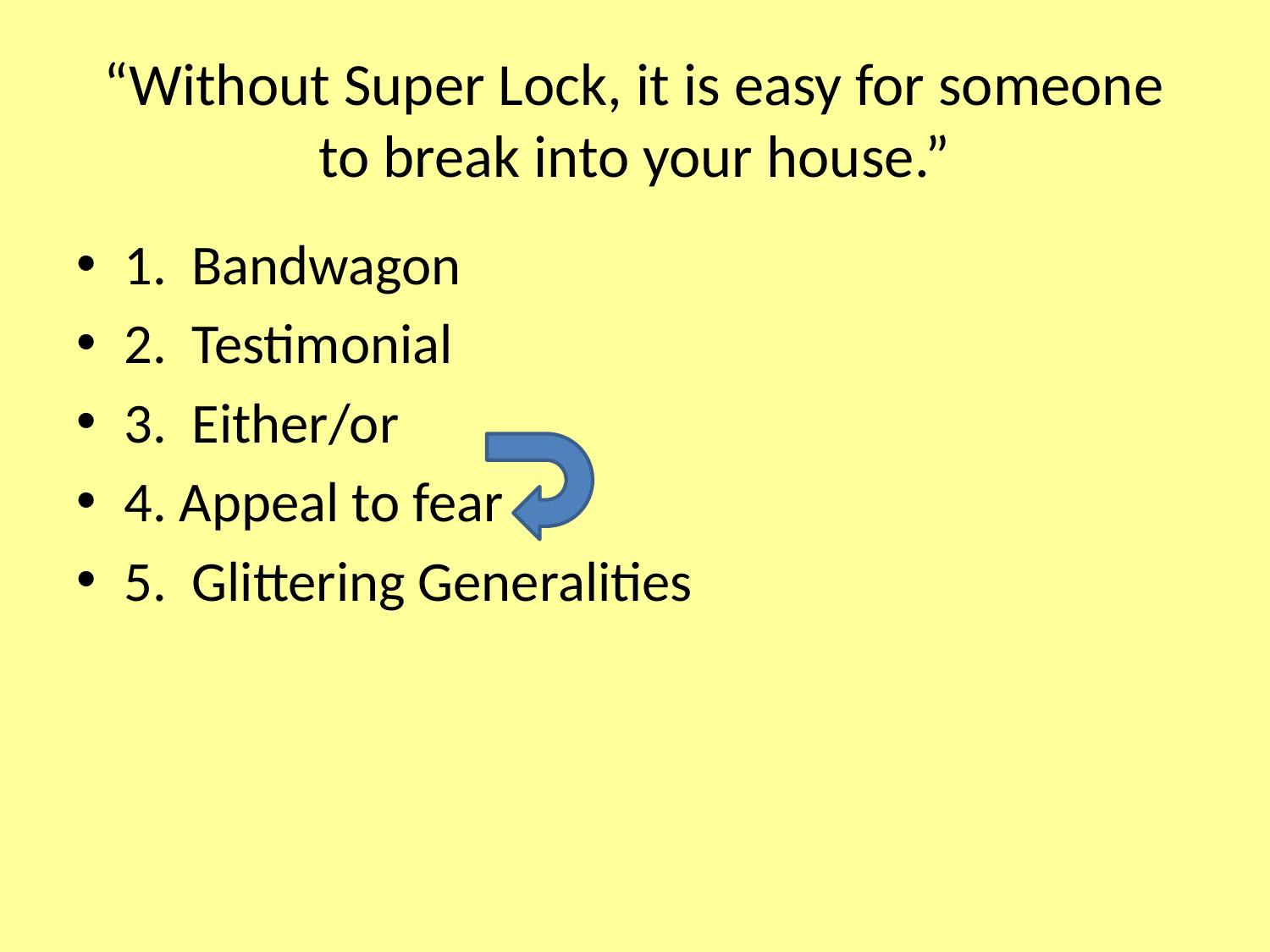

# “Without Super Lock, it is easy for someone to break into your house.”
1.  Bandwagon
2.  Testimonial
3.  Either/or
4. Appeal to fear
5.  Glittering Generalities